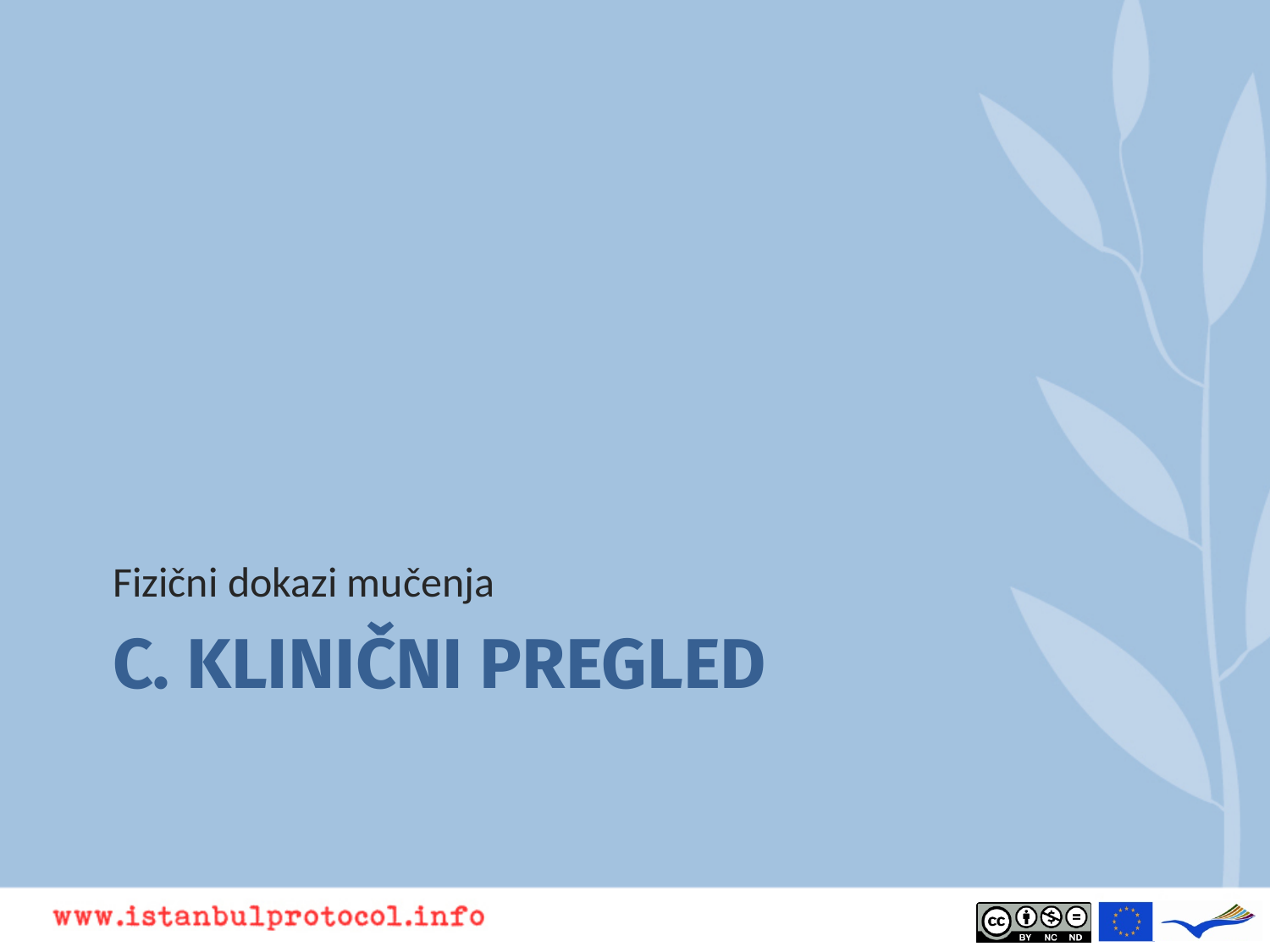

Fizični dokazi mučenja
# C. Klinični pregled